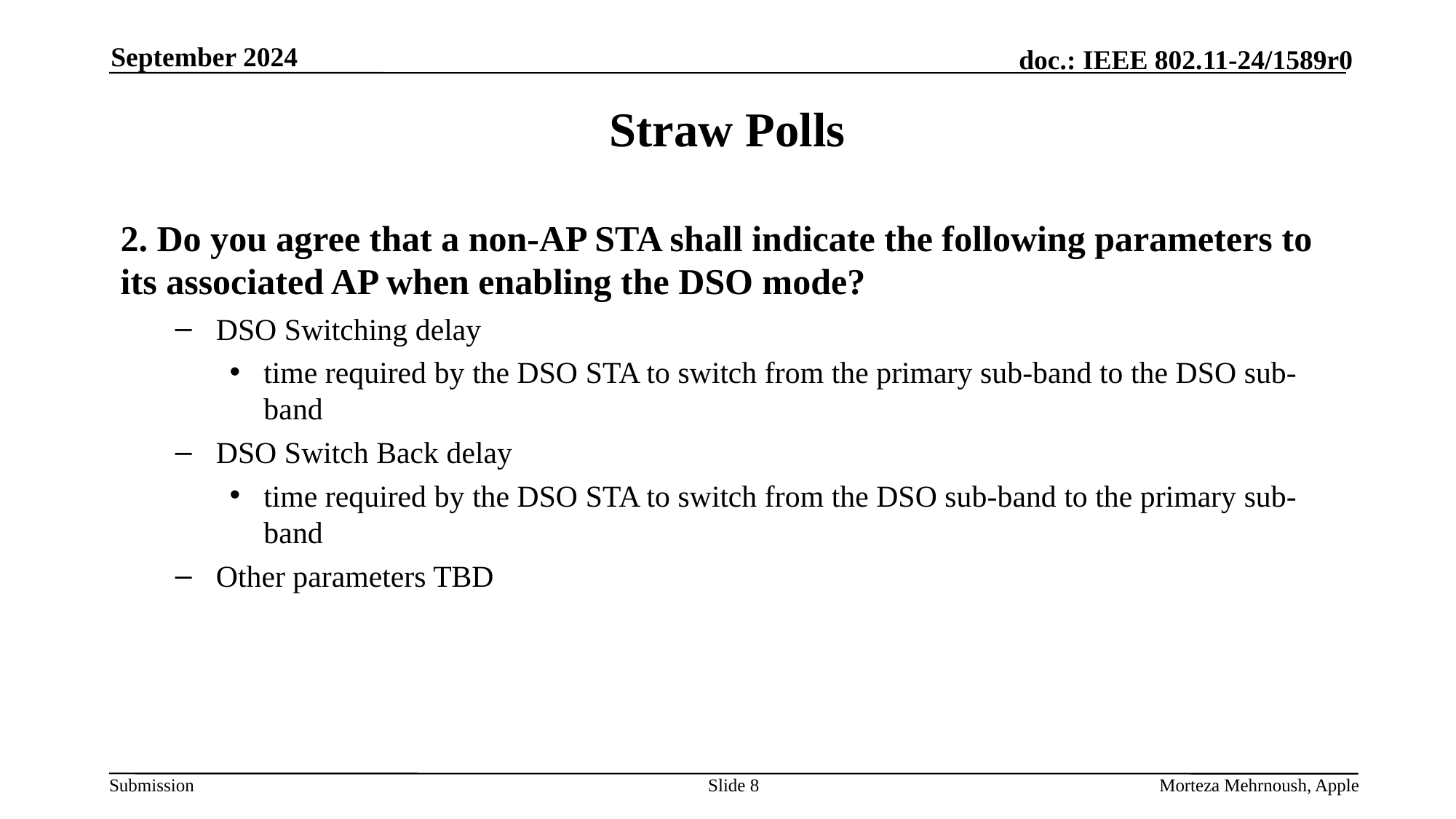

September 2024
# Straw Polls
2. Do you agree that a non-AP STA shall indicate the following parameters to its associated AP when enabling the DSO mode?
DSO Switching delay
time required by the DSO STA to switch from the primary sub-band to the DSO sub-band
DSO Switch Back delay
time required by the DSO STA to switch from the DSO sub-band to the primary sub-band
Other parameters TBD

Slide 8
Morteza Mehrnoush, Apple